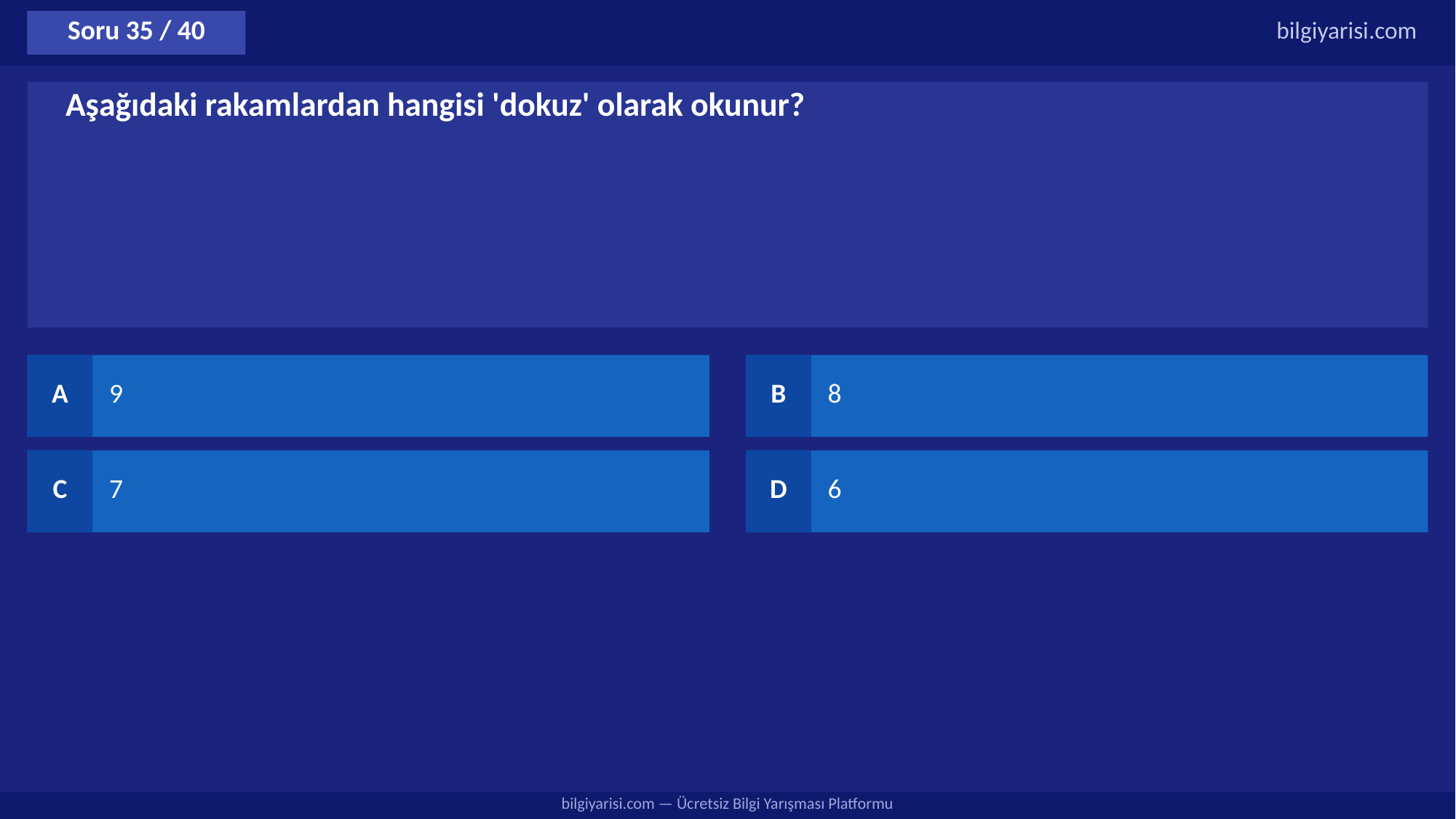

Soru 35 / 40
bilgiyarisi.com

Aşağıdaki rakamlardan hangisi 'dokuz' olarak okunur?

A
9

B
8

C
7

D
6
bilgiyarisi.com — Ücretsiz Bilgi Yarışması Platformu